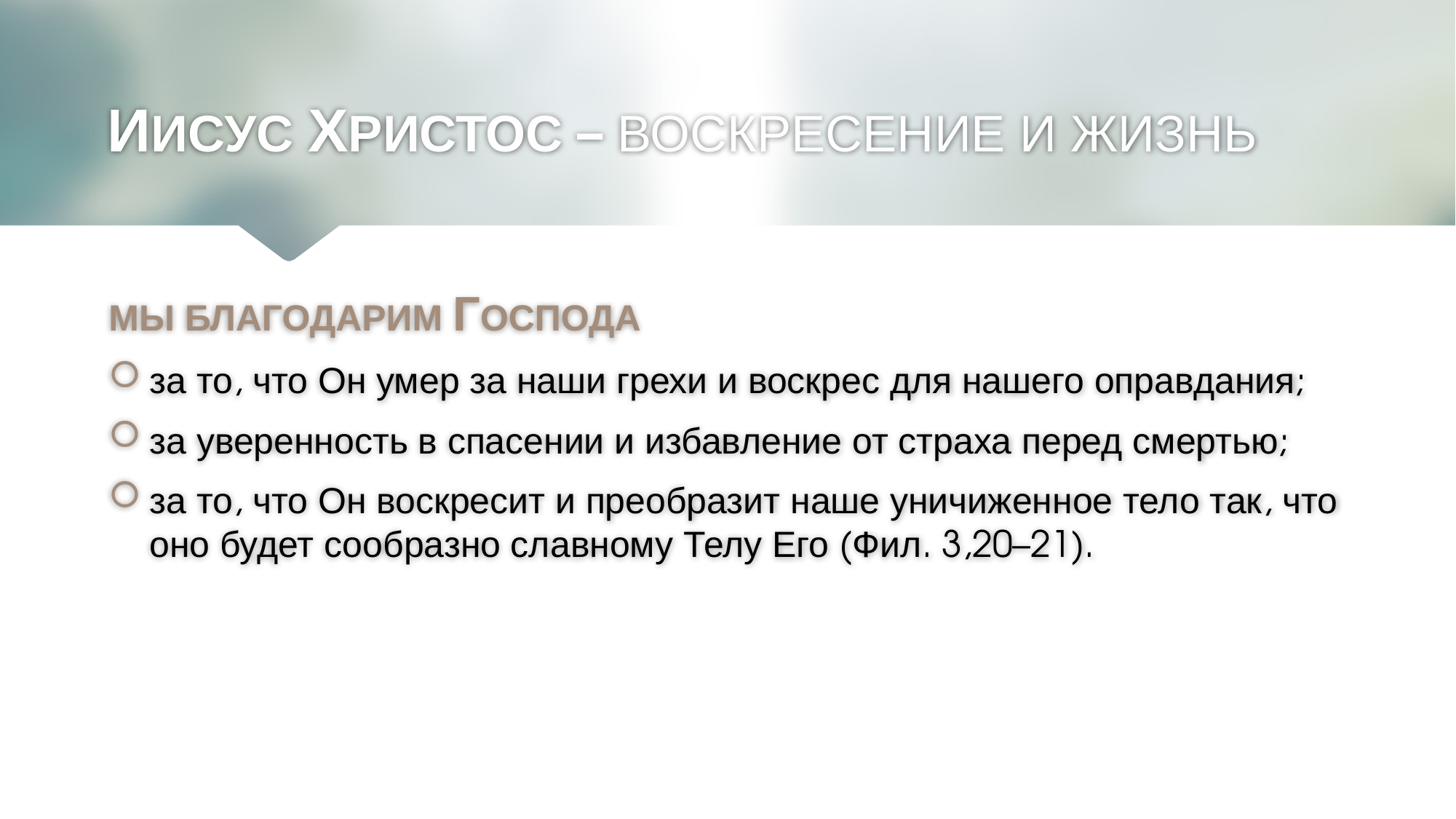

# ИИСУС ХРИСТОС – ВОСКРЕСЕНИЕ И ЖИЗНЬ
МЫ БЛАГОДАРИМ ГОСПОДА
за то, что Он умер за наши грехи и воскрес для нашего оправдания;
за уверенность в спасении и избавление от страха перед смертью;
за то, что Он воскресит и преобразит наше уничиженное тело так, что оно будет сообразно славному Телу Его (Фил. 3,20–21).